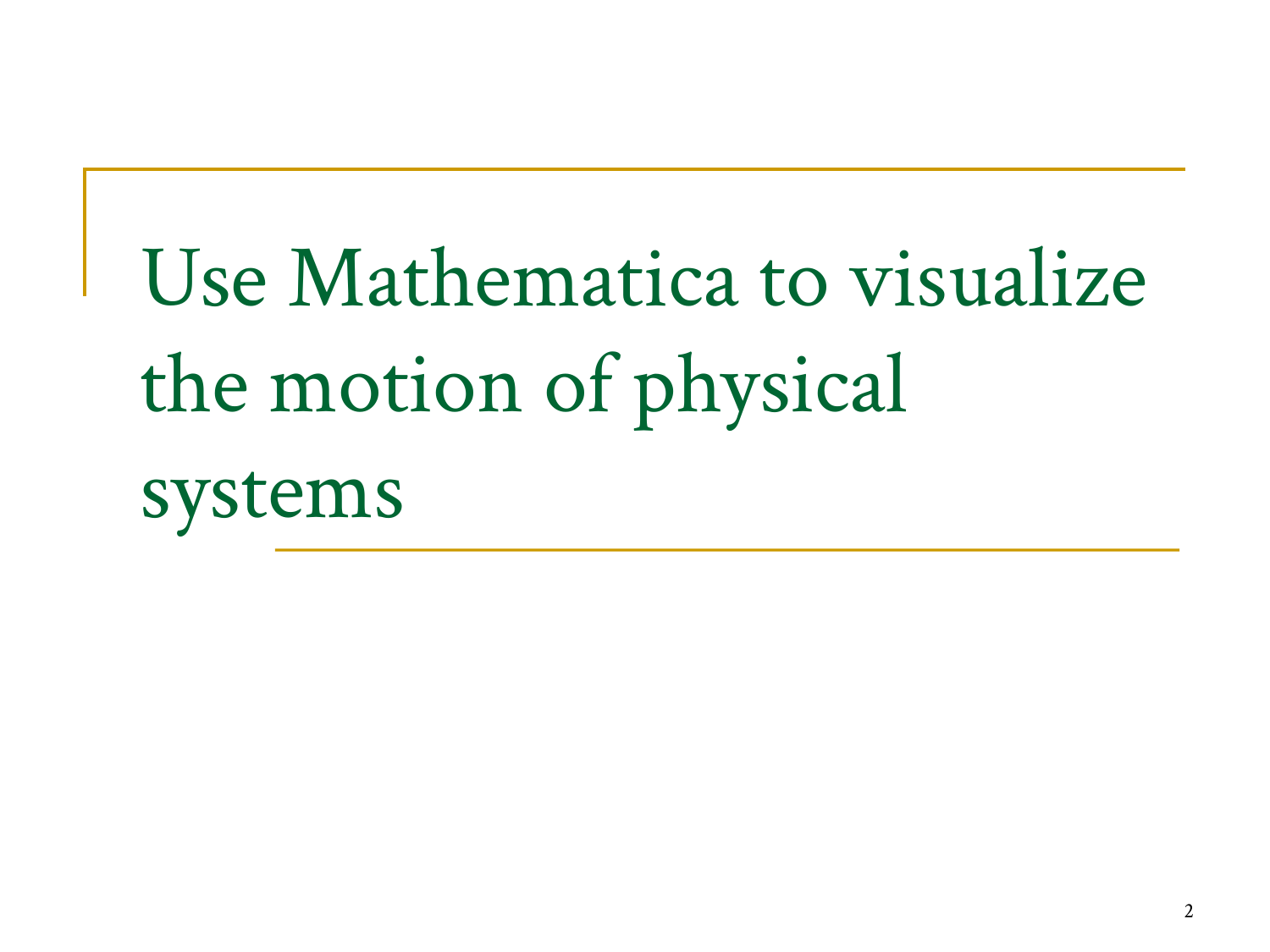

# Use Mathematica to visualize the motion of physical systems
2